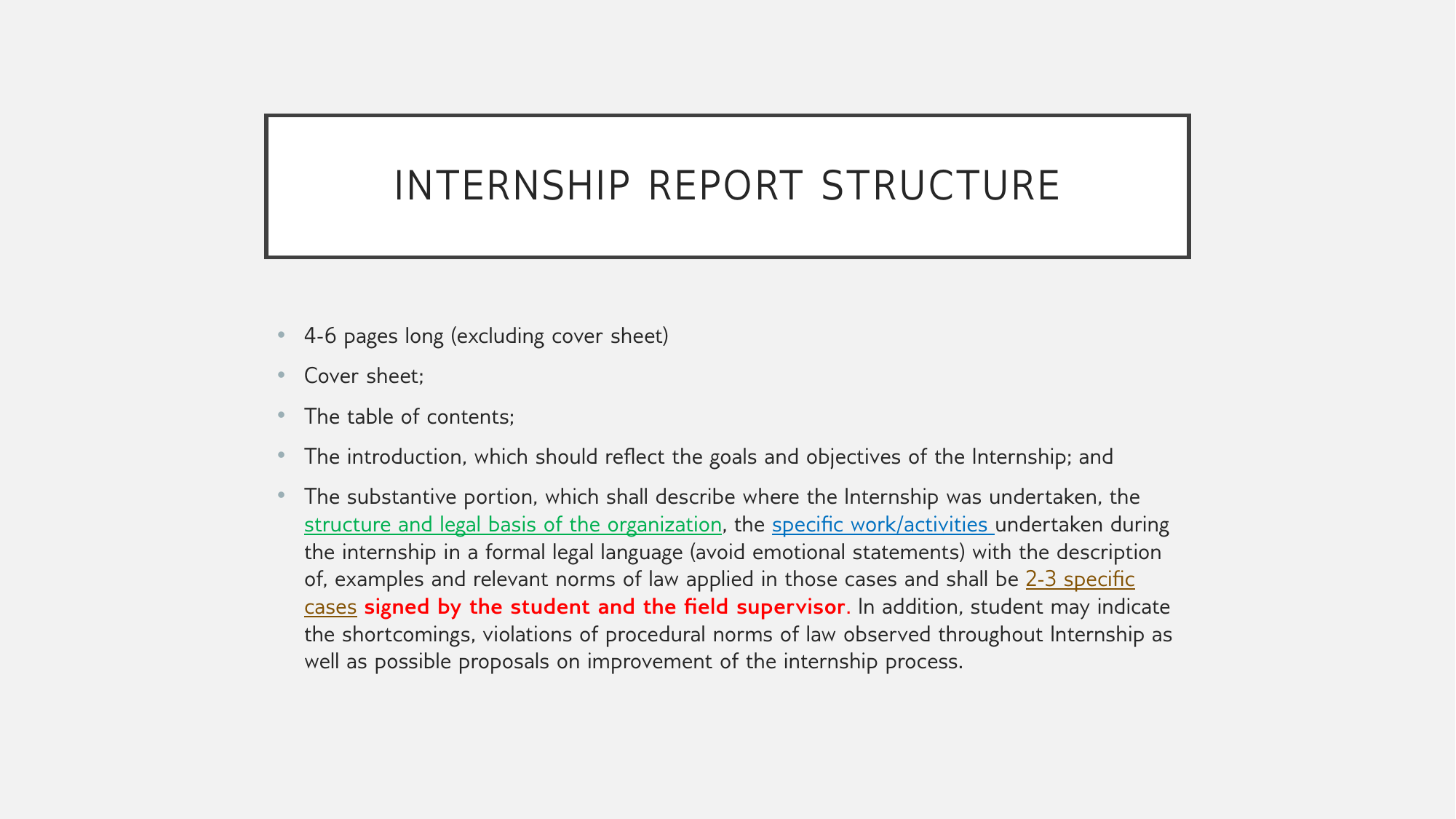

# Internship Report Structure
4-6 pages long (excluding cover sheet)
Cover sheet;
The table of contents;
The introduction, which should reflect the goals and objectives of the Internship; and
The substantive portion, which shall describe where the Internship was undertaken, the structure and legal basis of the organization, the specific work/activities undertaken during the internship in a formal legal language (avoid emotional statements) with the description of, examples and relevant norms of law applied in those cases and shall be 2-3 specific cases signed by the student and the field supervisor. In addition, student may indicate the shortcomings, violations of procedural norms of law observed throughout Internship as well as possible proposals on improvement of the internship process.